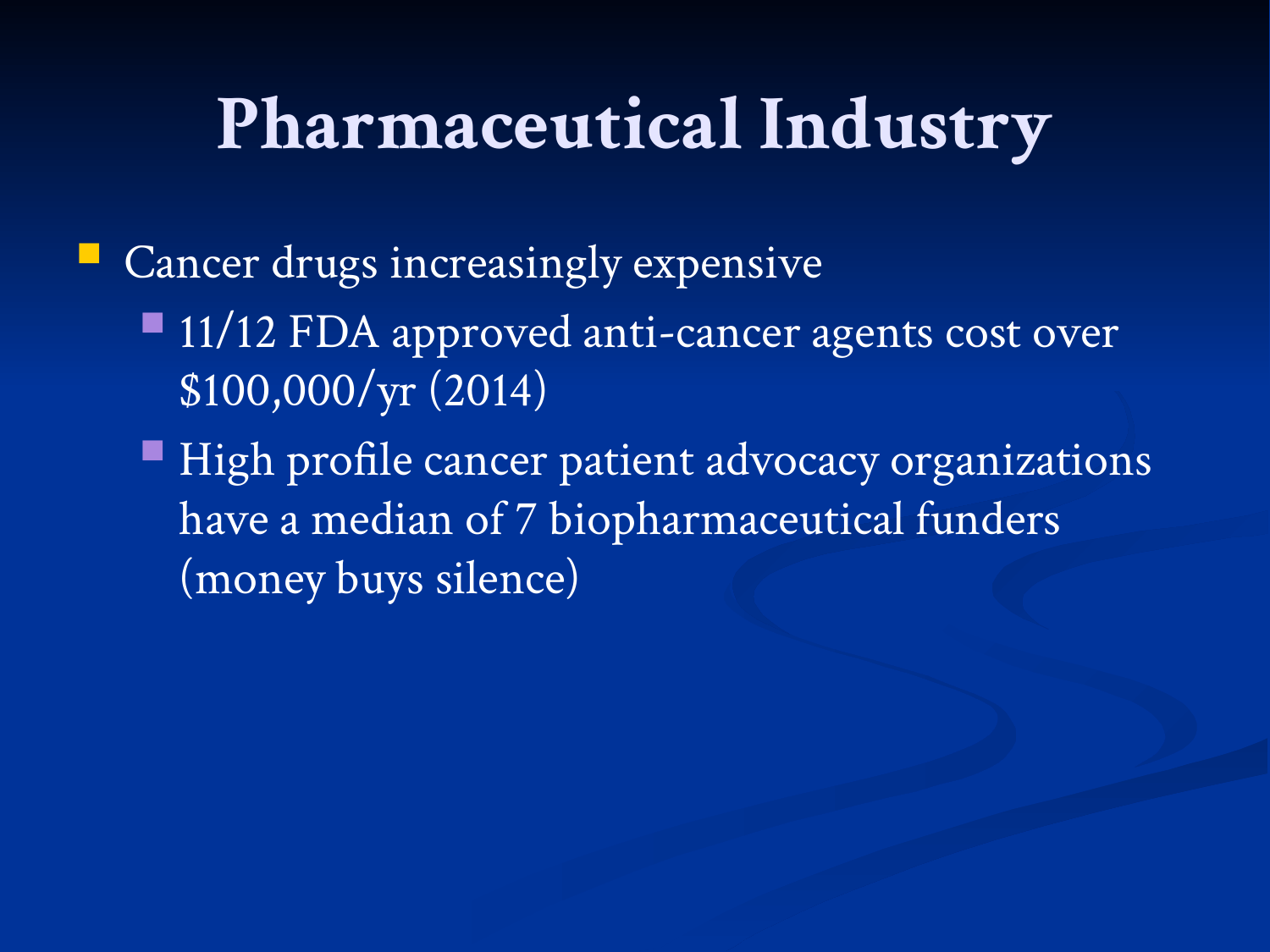

# Pharmaceutical Industry
Cancer drugs increasingly expensive
11/12 FDA approved anti-cancer agents cost over $100,000/yr (2014)
High profile cancer patient advocacy organizations have a median of 7 biopharmaceutical funders (money buys silence)